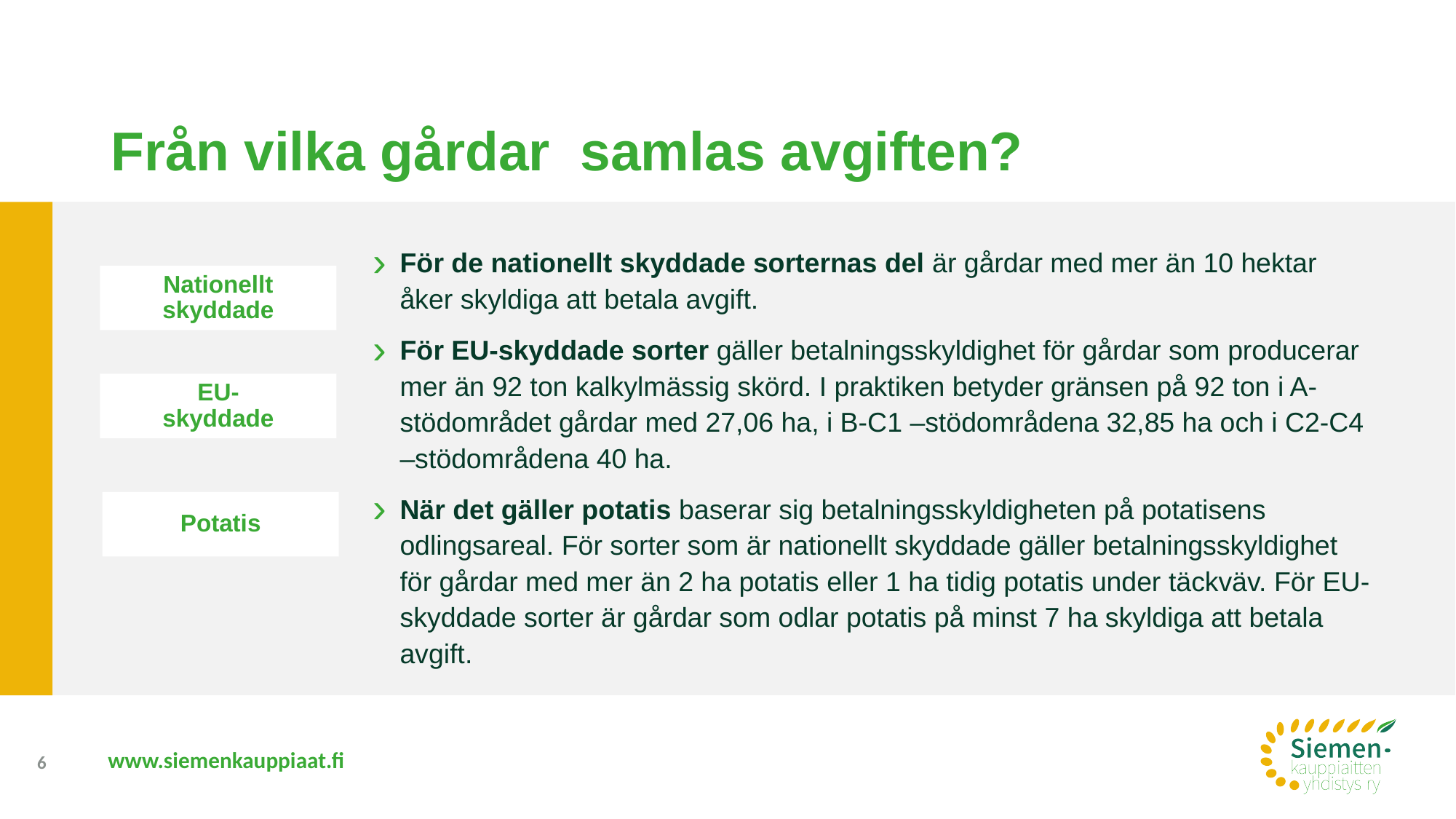

# Från vilka gårdar  samlas avgiften?
För de nationellt skyddade sorternas del är gårdar med mer än 10 hektar åker skyldiga att betala avgift.
För EU-skyddade sorter gäller betalningsskyldighet för gårdar som producerar mer än 92 ton kalkylmässig skörd. I praktiken betyder gränsen på 92 ton i A-stödområdet gårdar med 27,06 ha, i B-C1 –stödområdena 32,85 ha och i C2-C4 –stödområdena 40 ha.
När det gäller potatis baserar sig betalningsskyldigheten på potatisens odlingsareal. För sorter som är nationellt skyddade gäller betalningsskyldighet för gårdar med mer än 2 ha potatis eller 1 ha tidig potatis under täckväv. För EU-skyddade sorter är gårdar som odlar potatis på minst 7 ha skyldiga att betala avgift.
Nationellt skyddade
EU-skyddade
Potatis
6